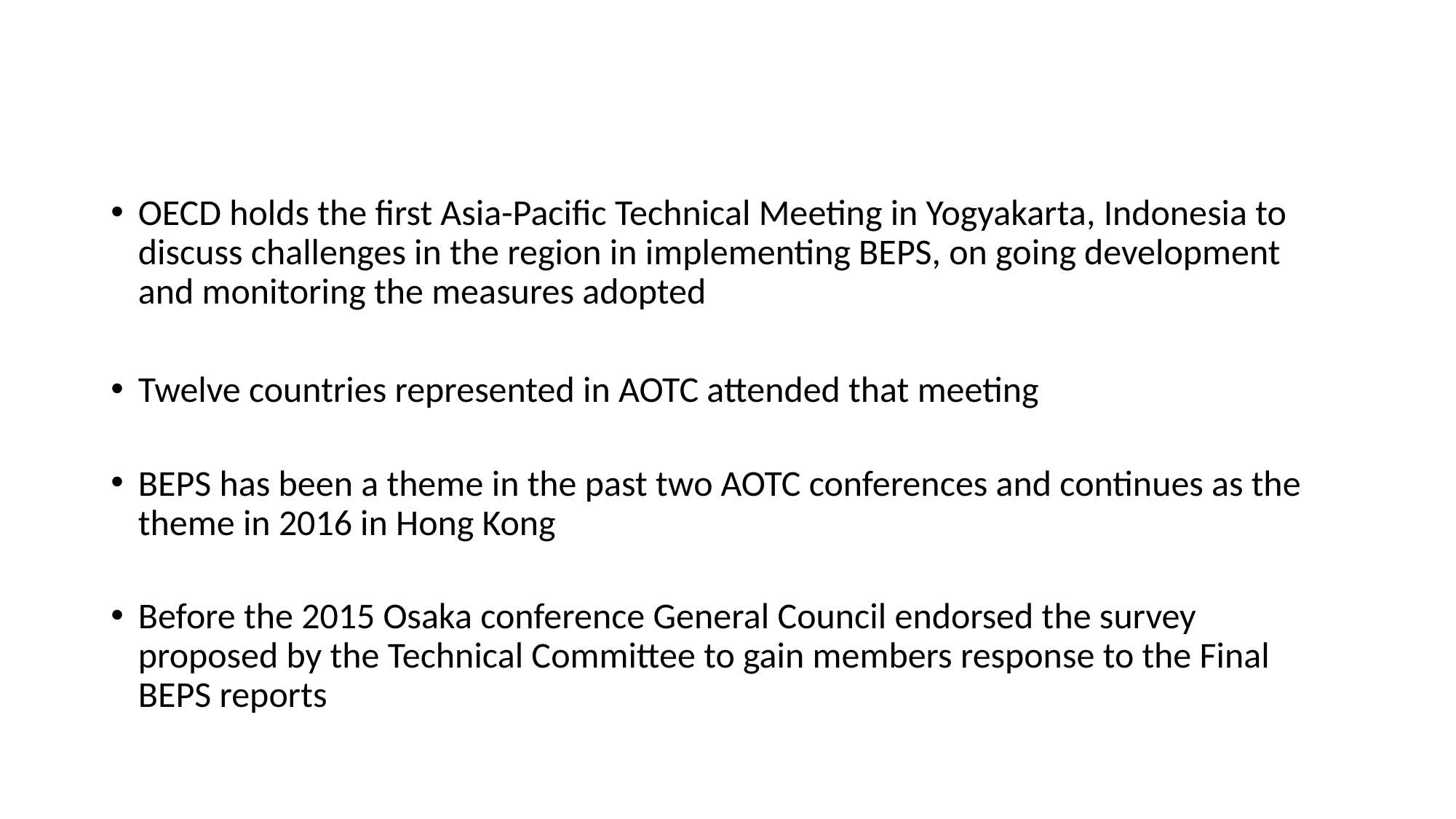

OECD holds the first Asia-Pacific Technical Meeting in Yogyakarta, Indonesia to discuss challenges in the region in implementing BEPS, on going development and monitoring the measures adopted
Twelve countries represented in AOTC attended that meeting
BEPS has been a theme in the past two AOTC conferences and continues as the theme in 2016 in Hong Kong
Before the 2015 Osaka conference General Council endorsed the survey proposed by the Technical Committee to gain members response to the Final BEPS reports